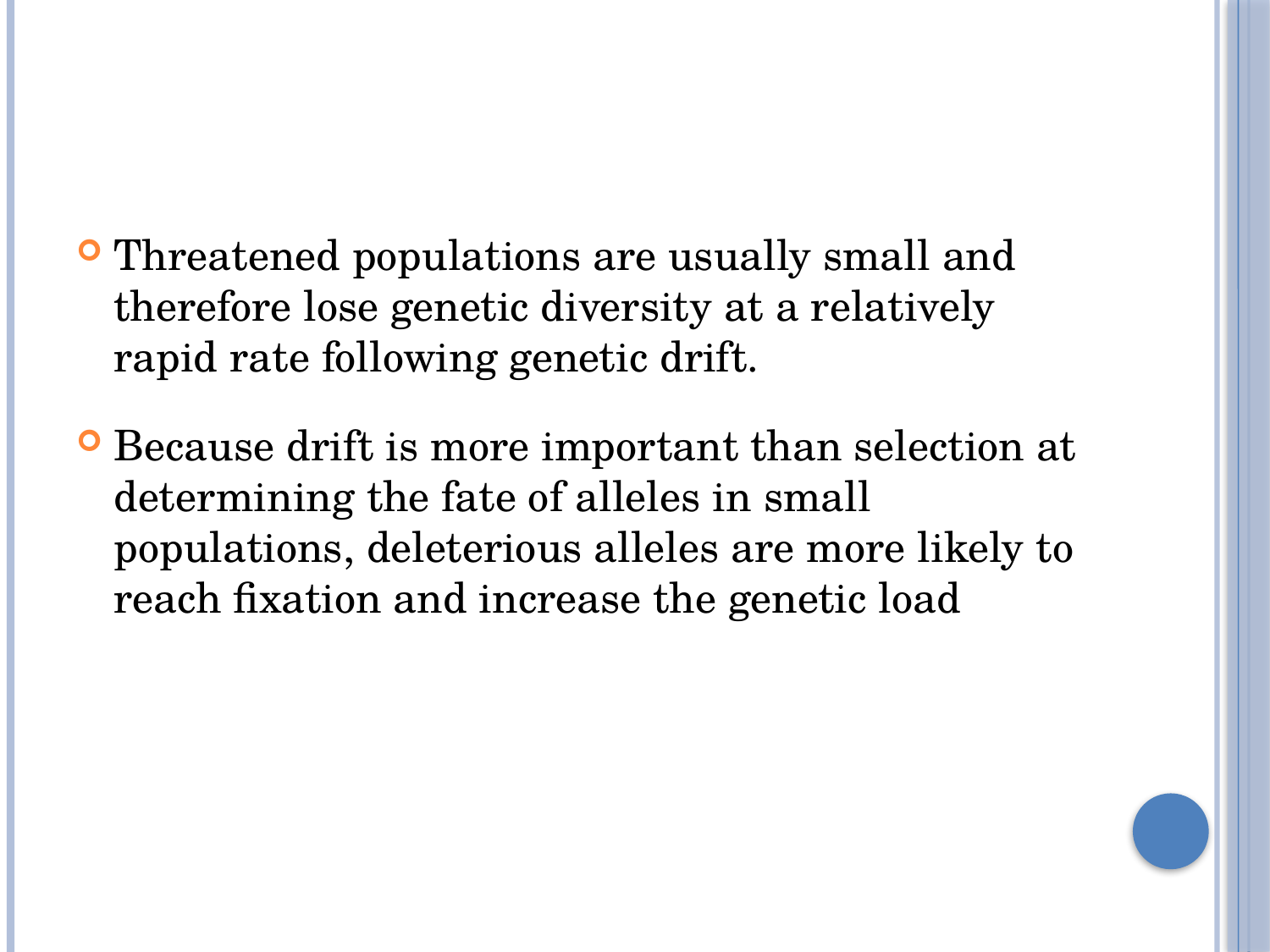

Threatened populations are usually small and therefore lose genetic diversity at a relatively rapid rate following genetic drift.

Because drift is more important than selection at determining the fate of alleles in small populations, deleterious alleles are more likely to reach fixation and increase the genetic load